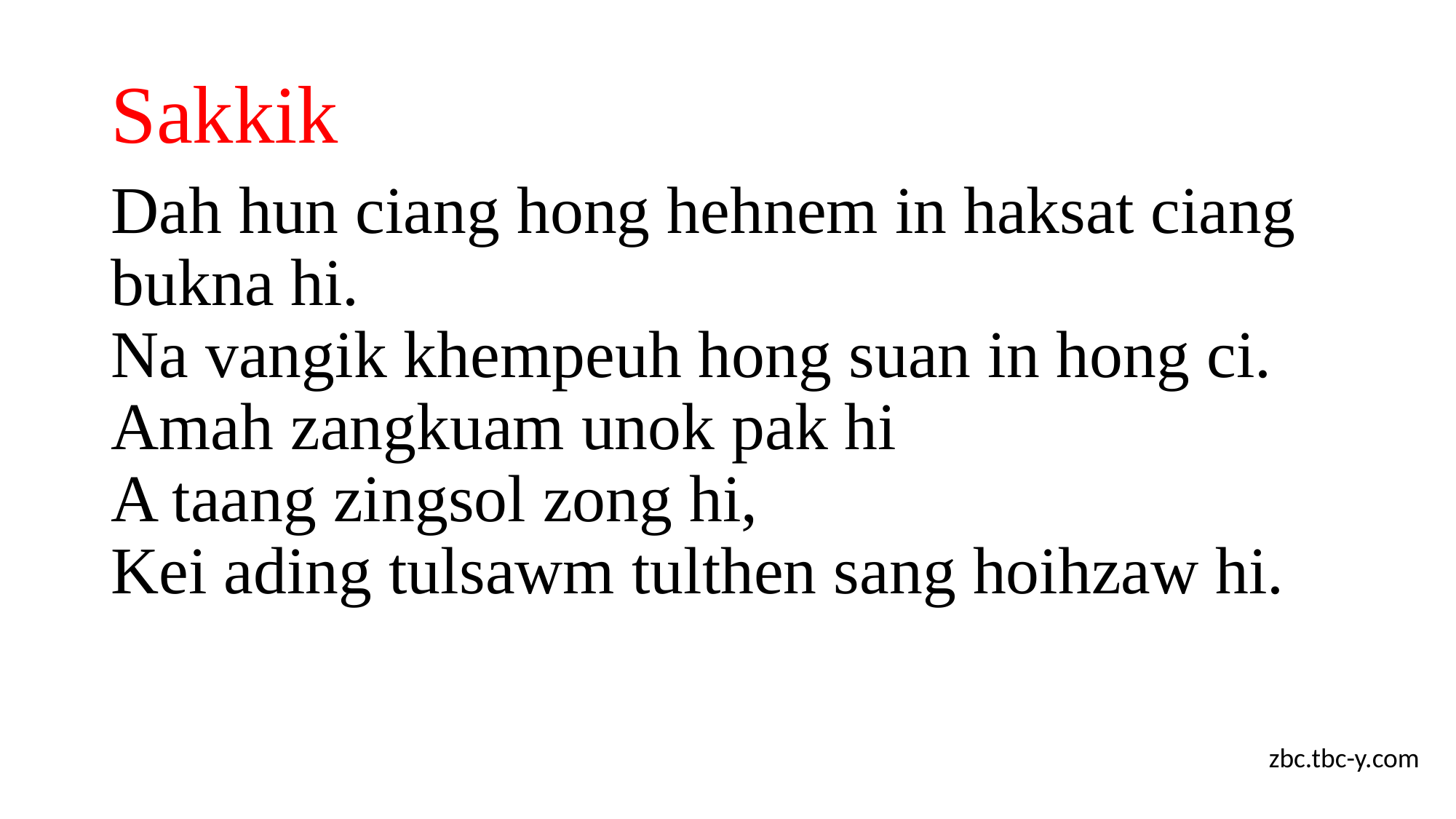

# Sakkik
Dah hun ciang hong hehnem in haksat ciang bukna hi.
Na vangik khempeuh hong suan in hong ci.
Amah zangkuam unok pak hi
A taang zingsol zong hi,
Kei ading tulsawm tulthen sang hoihzaw hi.

zbc.tbc-y.com